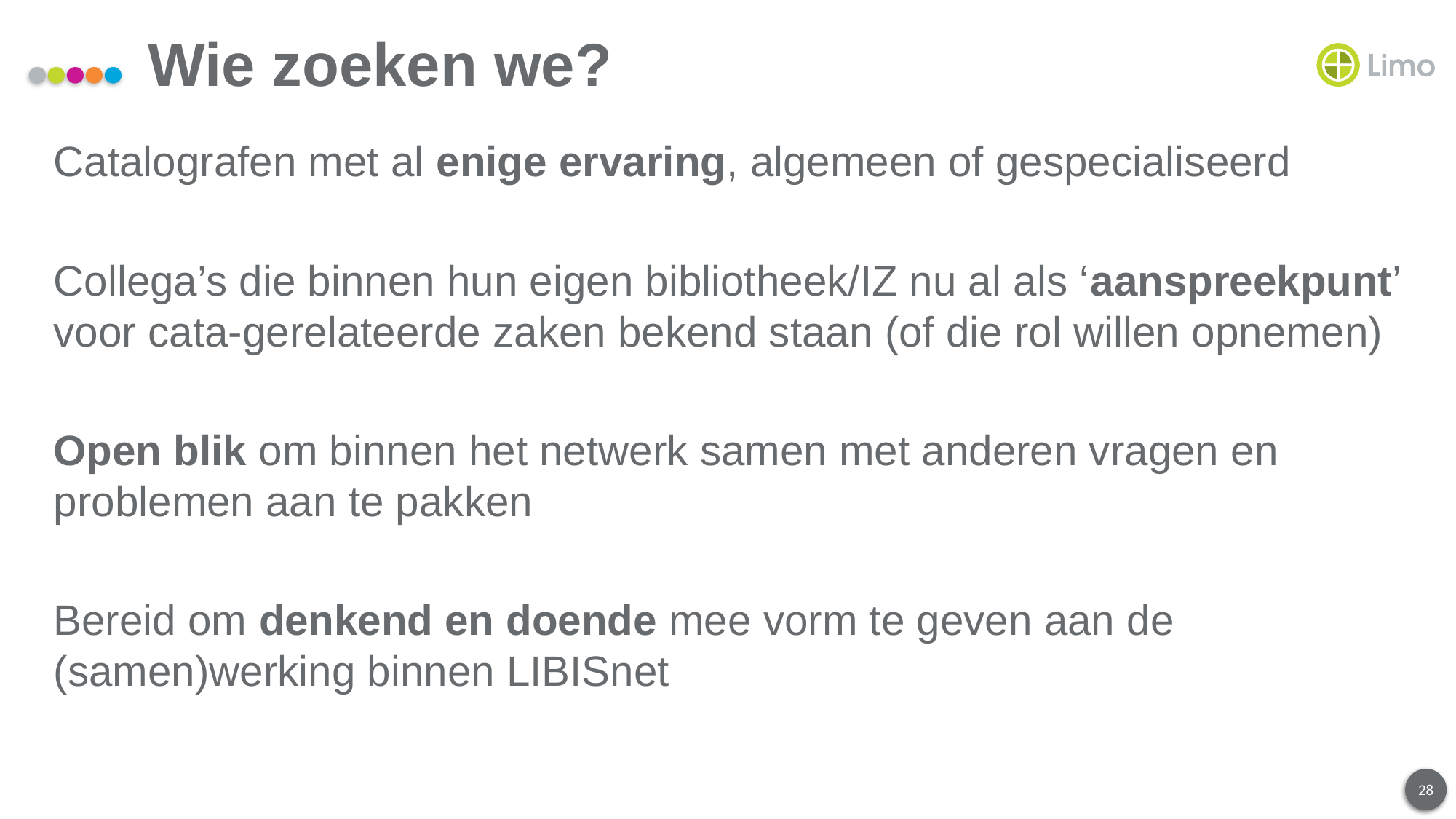

# Wie zoeken we?

Catalografen met al enige ervaring, algemeen of gespecialiseerd

Collega’s die binnen hun eigen bibliotheek/IZ nu al als ‘aanspreekpunt’ voor cata-gerelateerde zaken bekend staan (of die rol willen opnemen)

Open blik om binnen het netwerk samen met anderen vragen en problemen aan te pakken

Bereid om denkend en doende mee vorm te geven aan de (samen)werking binnen LIBISnet